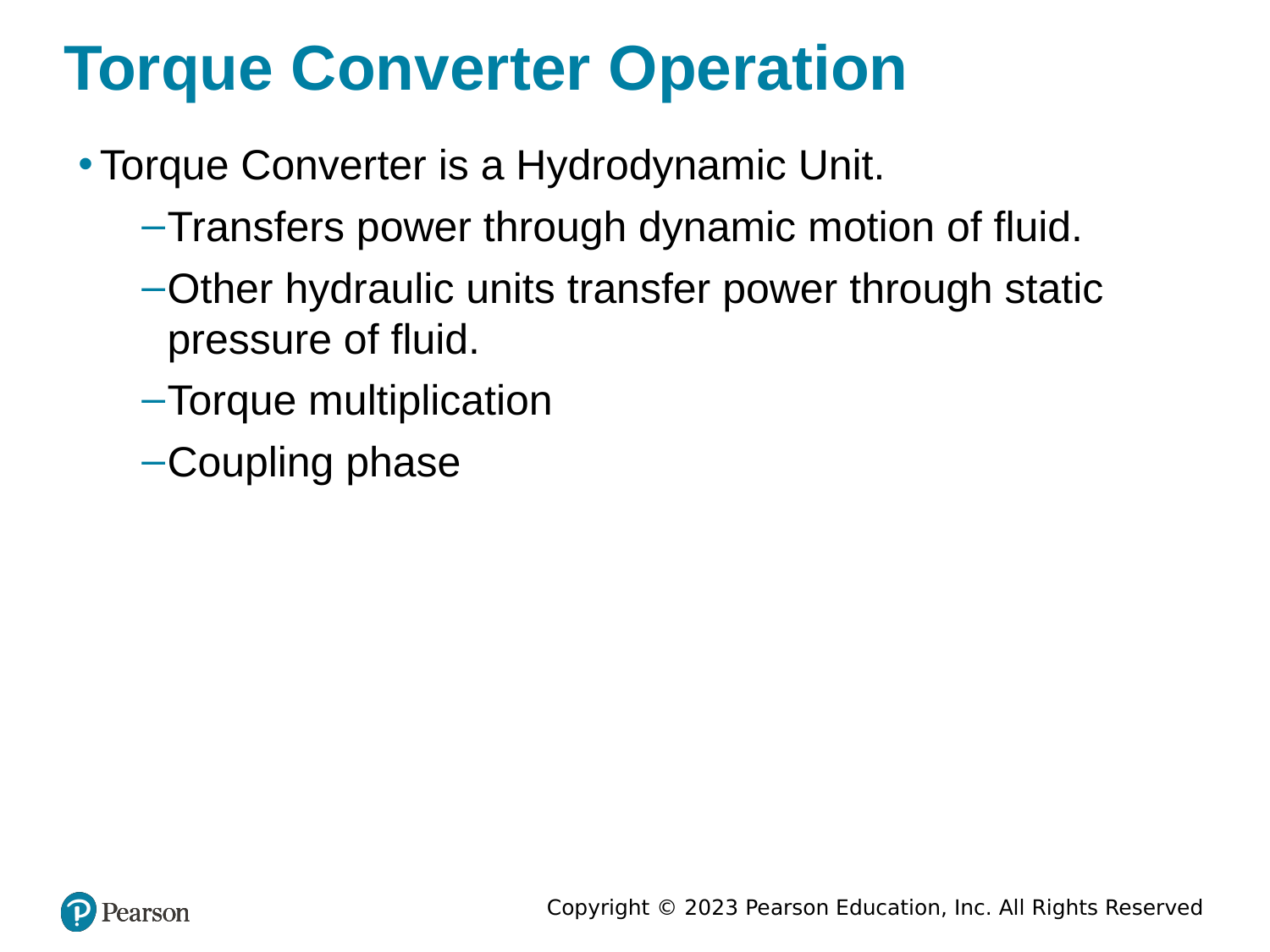

# Torque Converter Operation
Torque Converter is a Hydrodynamic Unit.
Transfers power through dynamic motion of fluid.
Other hydraulic units transfer power through static pressure of fluid.
Torque multiplication
Coupling phase